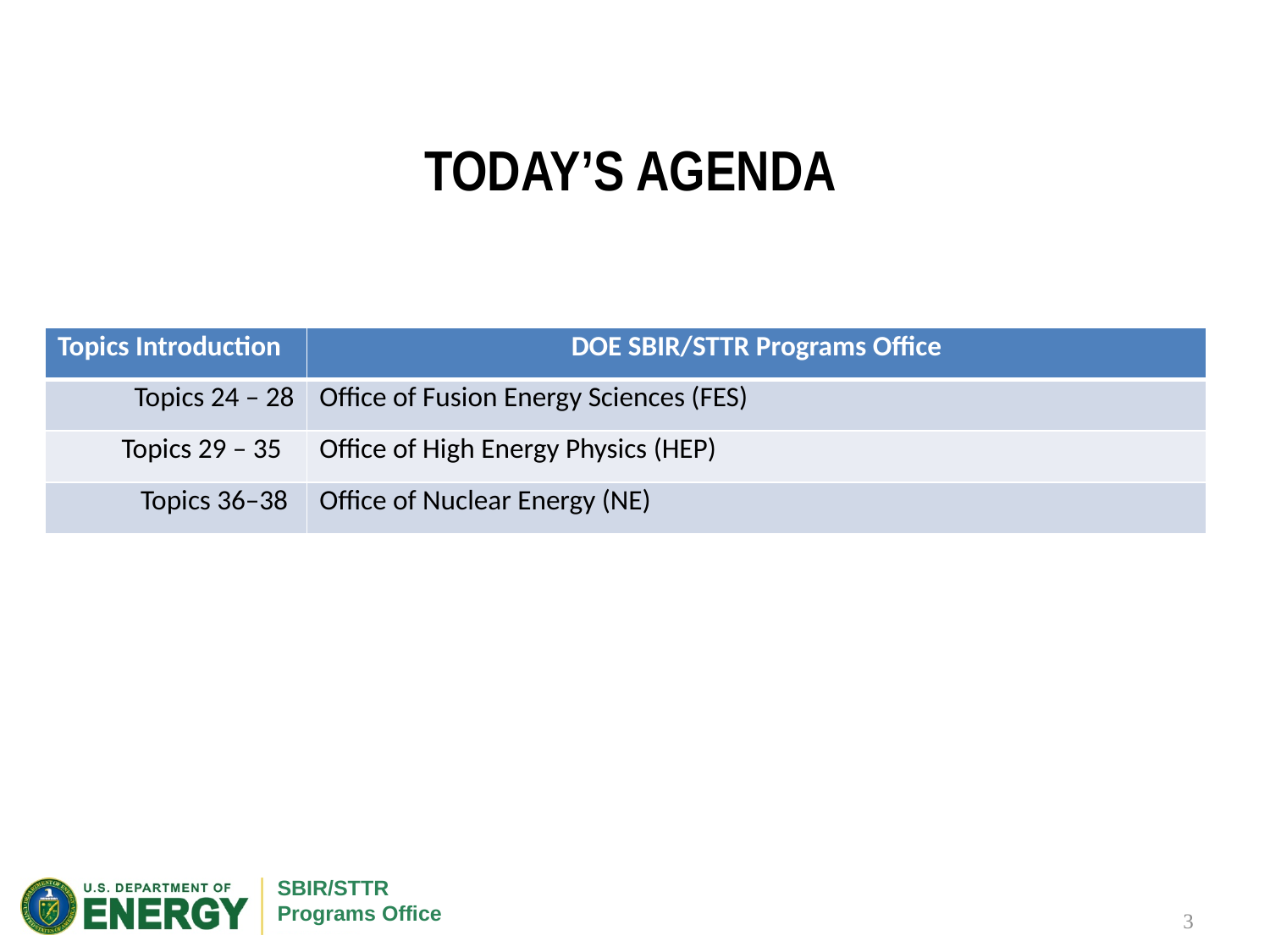

# TODAY’S AGENDA
| Topics Introduction | DOE SBIR/STTR Programs Office |
| --- | --- |
| Topics 24 – 28 | Office of Fusion Energy Sciences (FES) |
| Topics 29 – 35 | Office of High Energy Physics (HEP) |
| Topics 36–38 | Office of Nuclear Energy (NE) |

 3